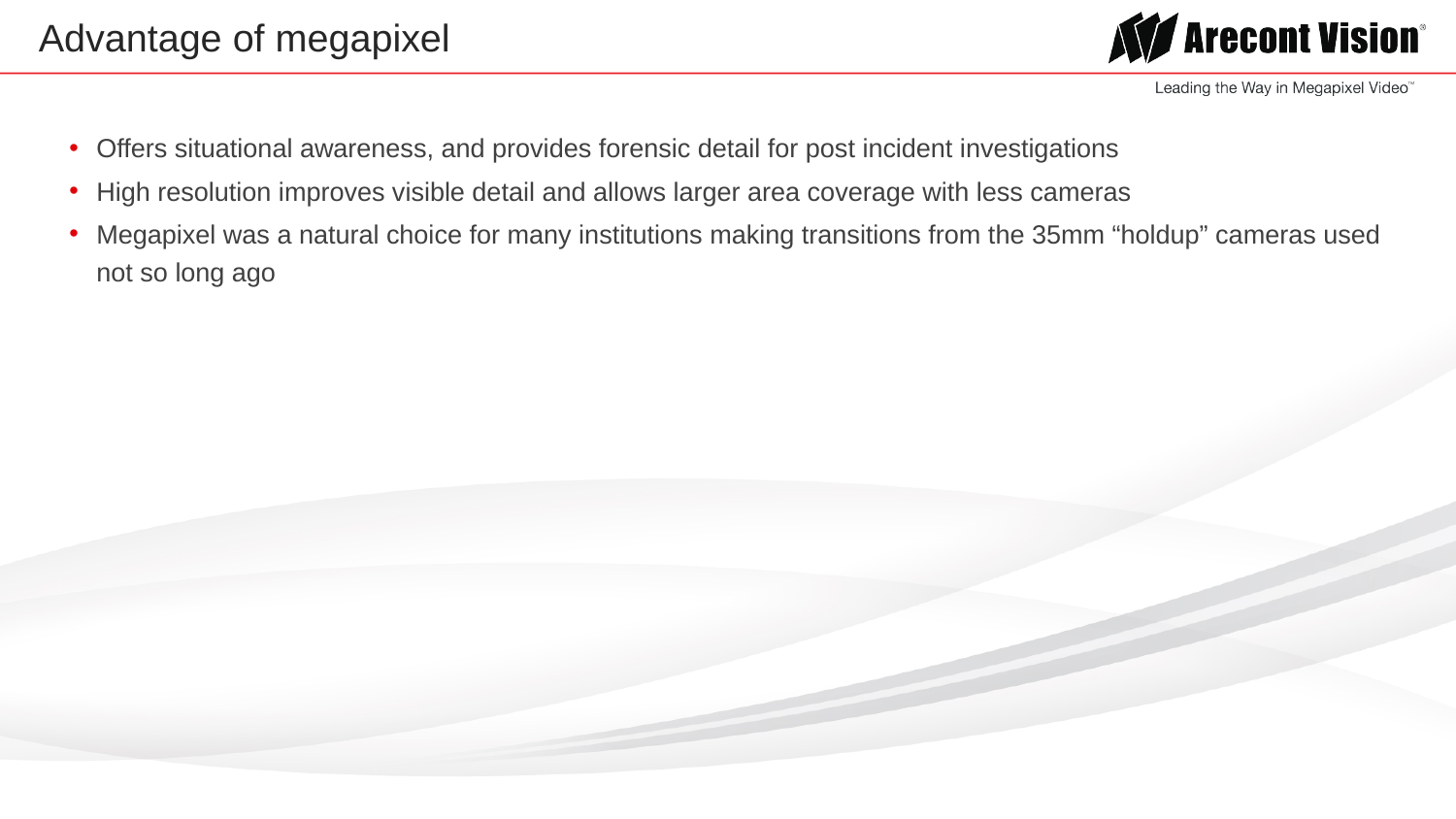

# Advantage of megapixel
Offers situational awareness, and provides forensic detail for post incident investigations
High resolution improves visible detail and allows larger area coverage with less cameras
Megapixel was a natural choice for many institutions making transitions from the 35mm “holdup” cameras used not so long ago